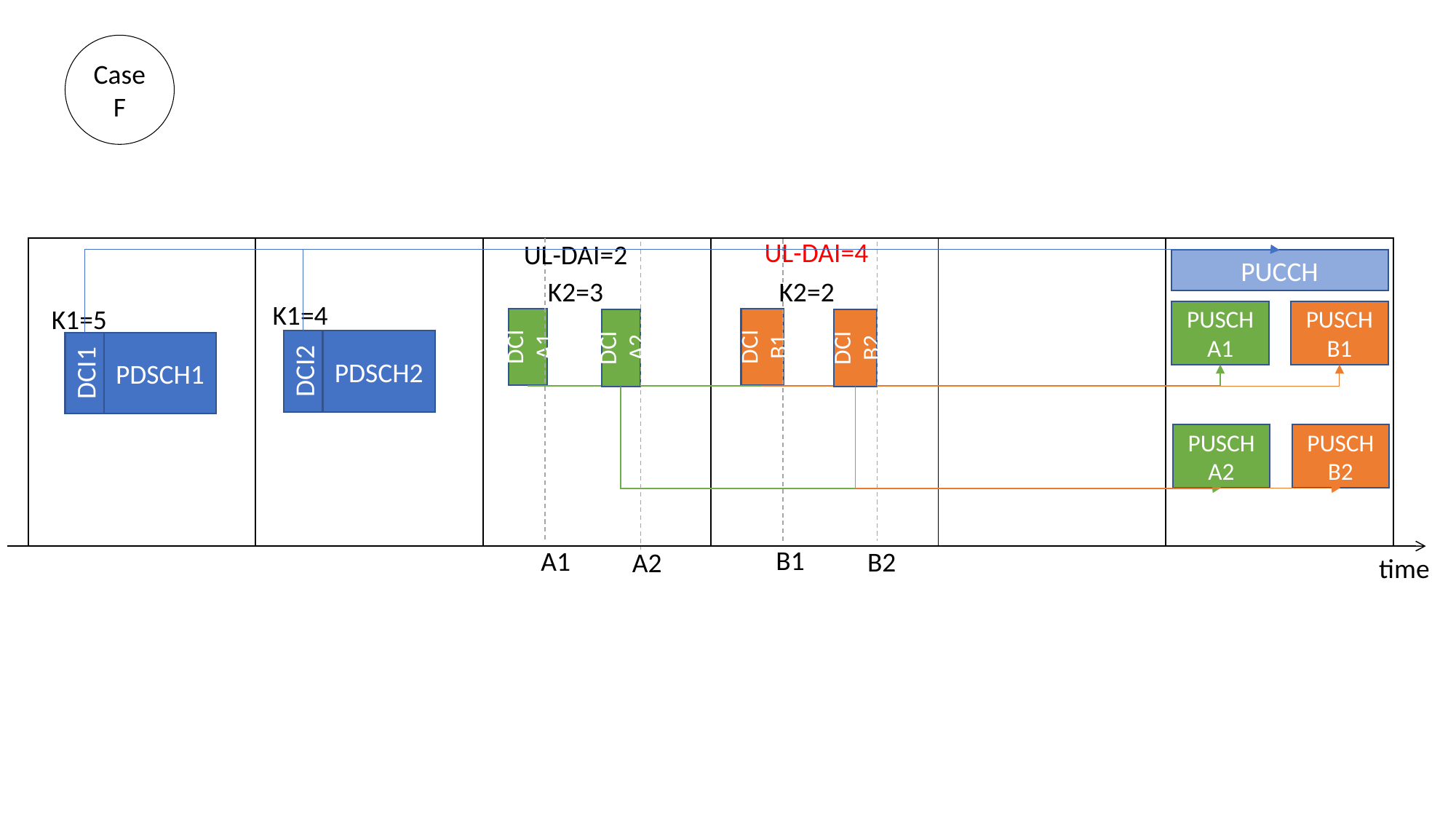

Case F
UL-DAI=4
UL-DAI=2
|  |  |  |  |  |  |
| --- | --- | --- | --- | --- | --- |
PUCCH
K2=3
K2=2
K1=4
K1=5
PUSCHB1
PUSCHA1
DCI A1
DCI B1
DCI A2
DCI B2
DCI2
PDSCH2
DCI1
PDSCH1
PUSCHB2
PUSCHA2
B1
A1
B2
A2
time